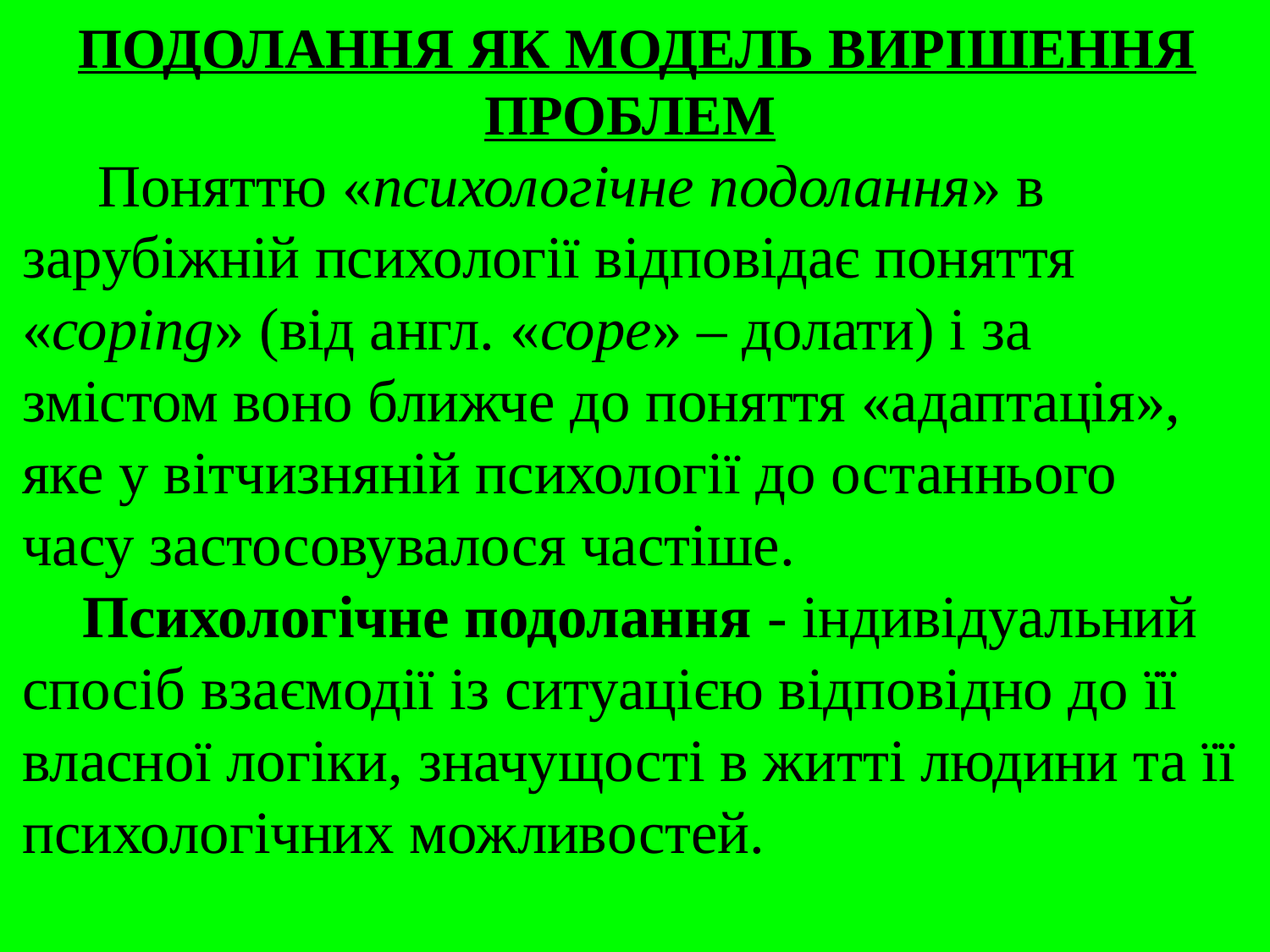

ПОДОЛАННЯ ЯК МОДЕЛЬ ВИРІШЕННЯ ПРОБЛЕМ
     Поняттю «психологічне подолання» в зарубіжній психології відповідає поняття «сорing» (від англ. «соре» – долати) і за змістом воно ближче до поняття «адаптація», яке у вітчизняній психології до останнього часу застосовувалося частіше.
    Психологічне подолання - індивідуальний спосіб взаємодії із ситуацією відповідно до її власної логіки, значущості в житті людини та її психологічних можливостей.